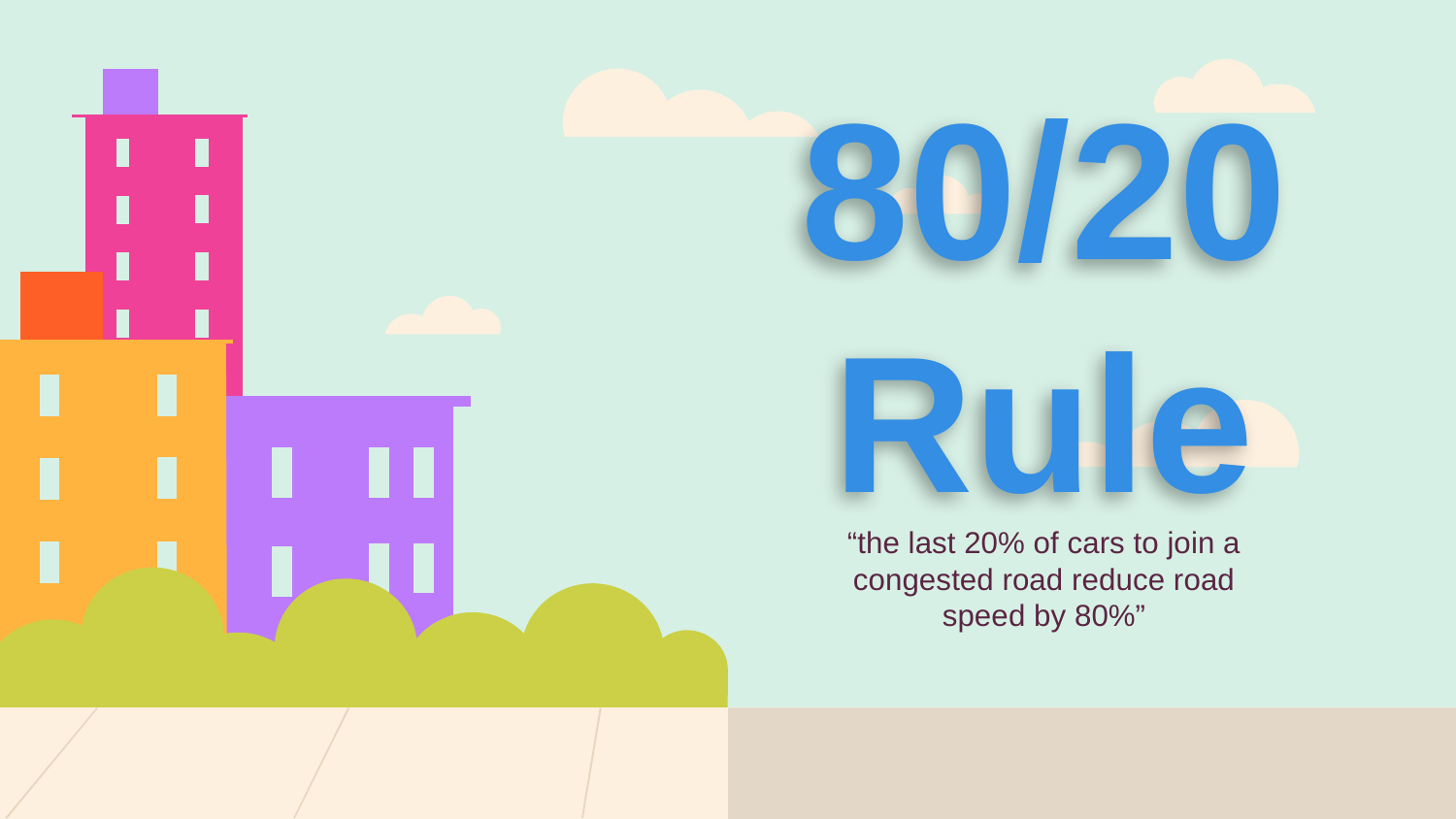

# 80/20 Rule
“the last 20% of cars to join a congested road reduce road speed by 80%”